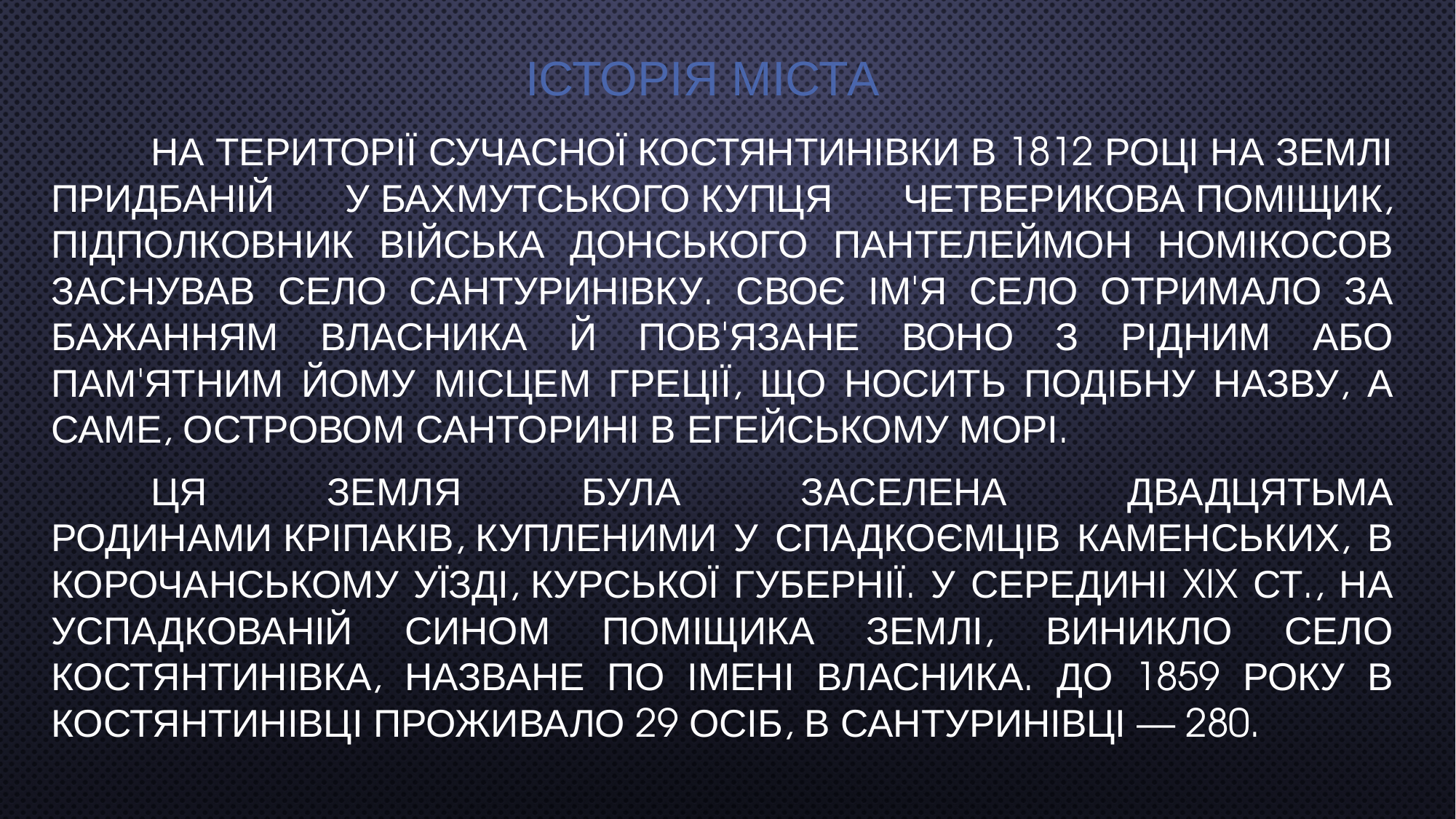

# Історія міста
	На території сучасної Костянтинівки в 1812 році на землі придбаній у бахмутського купця Четверикова поміщик, підполковник Війська Донського Пантелеймон Номікосов заснував село Сантуринівку. Своє ім'я село отримало за бажанням власника й пов'язане воно з рідним або пам'ятним йому місцем Греції, що носить подібну назву, а саме, островом Санторині в Егейському морі.
	Ця земля була заселена двадцятьма родинами кріпаків, купленими у спадкоємців Каменських, в Корочанському уїзді, Курської губернії. У середині XIX ст., на успадкованій сином поміщика землі, виникло село Костянтинівка, назване по імені власника. До 1859 року в Костянтинівці проживало 29 осіб, в Сантуринівці — 280.